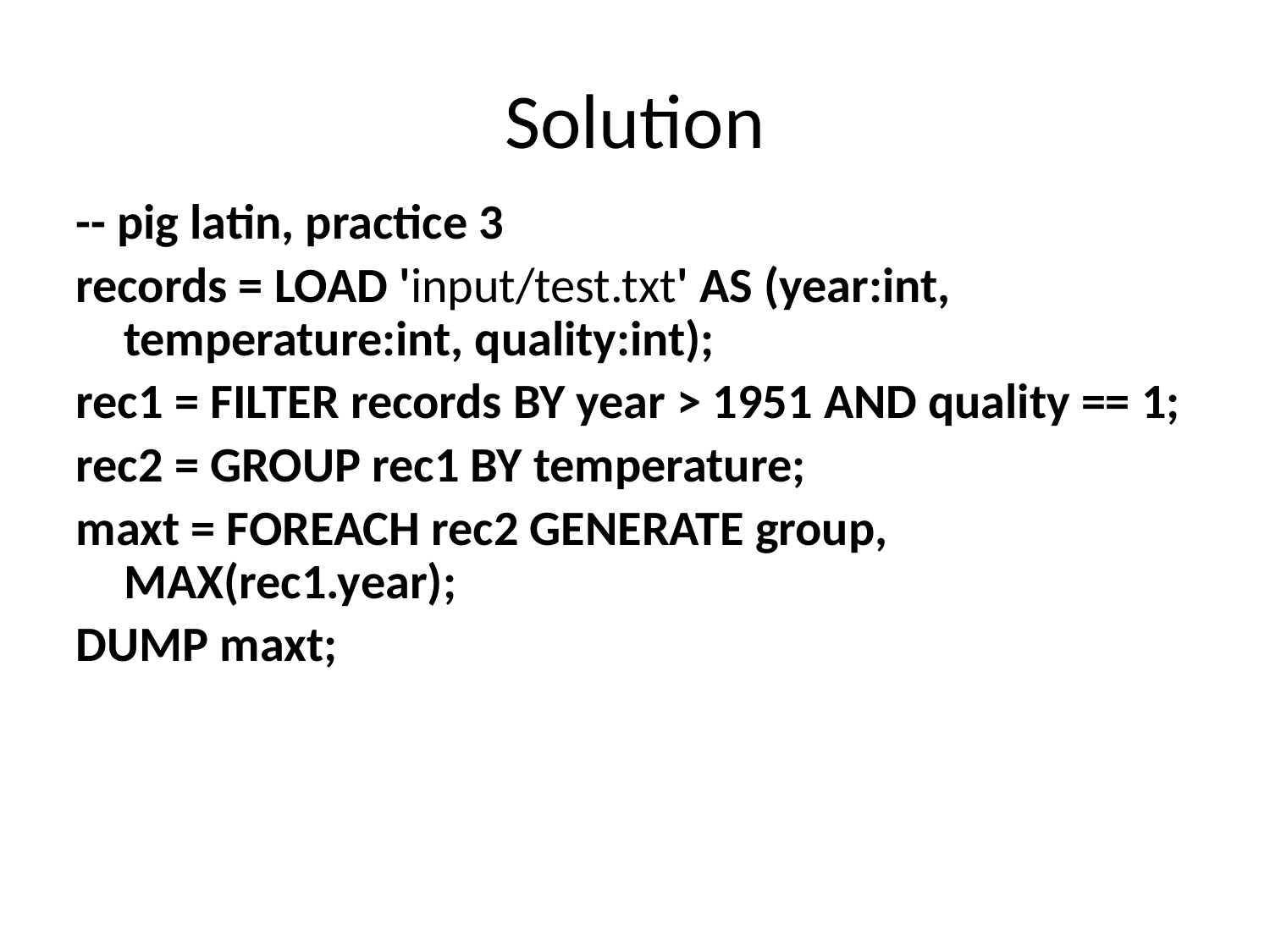

Solution
-- pig latin, practice 3
records = LOAD 'input/test.txt' AS (year:int, temperature:int, quality:int);
rec1 = FILTER records BY year > 1951 AND quality == 1;
rec2 = GROUP rec1 BY temperature;
maxt = FOREACH rec2 GENERATE group, MAX(rec1.year);
DUMP maxt;